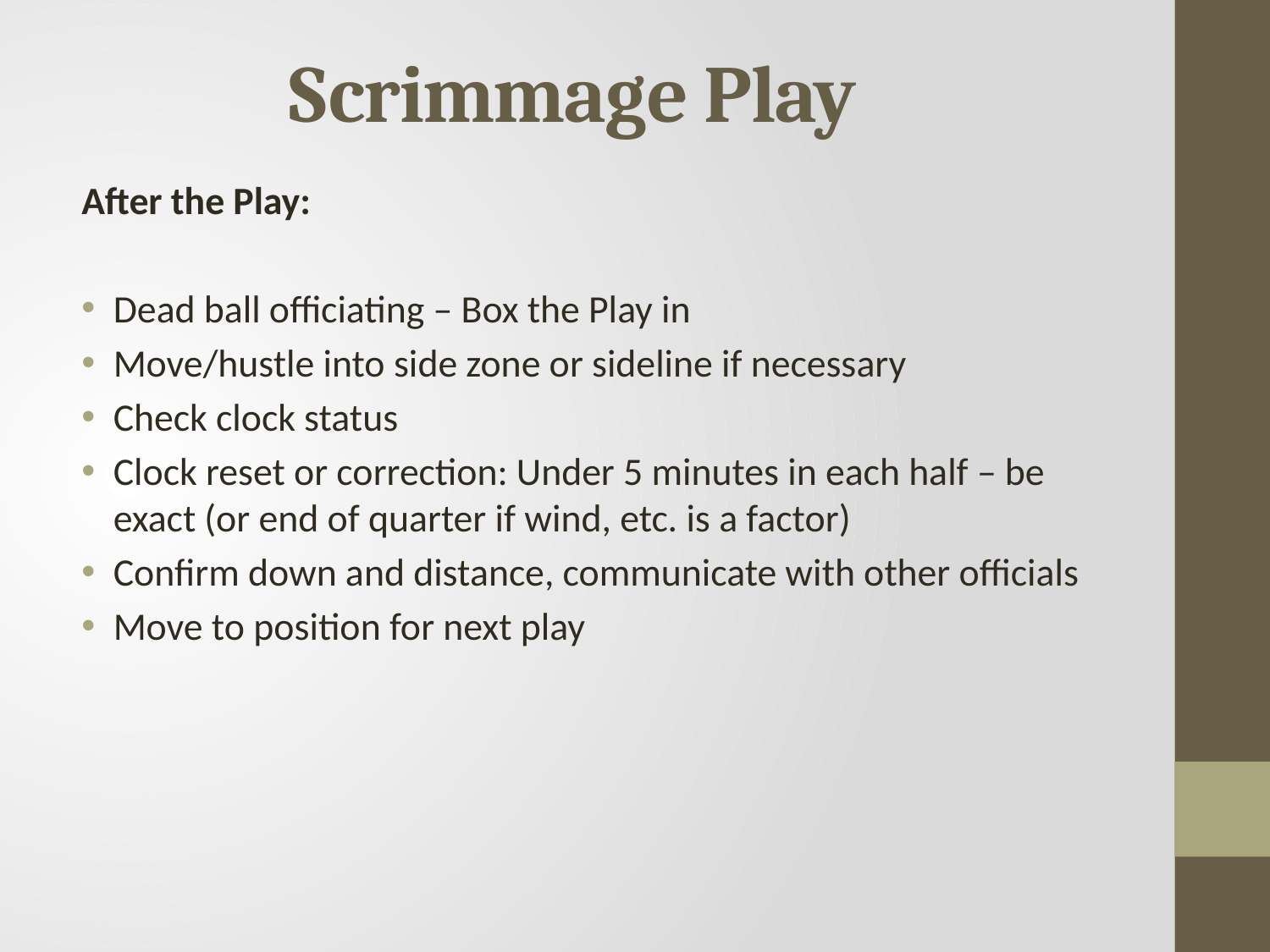

# Scrimmage Play
After the Play:

Dead ball officiating – Box the Play in
Move/hustle into side zone or sideline if necessary
Check clock status
Clock reset or correction: Under 5 minutes in each half – be exact (or end of quarter if wind, etc. is a factor)
Confirm down and distance, communicate with other officials
Move to position for next play